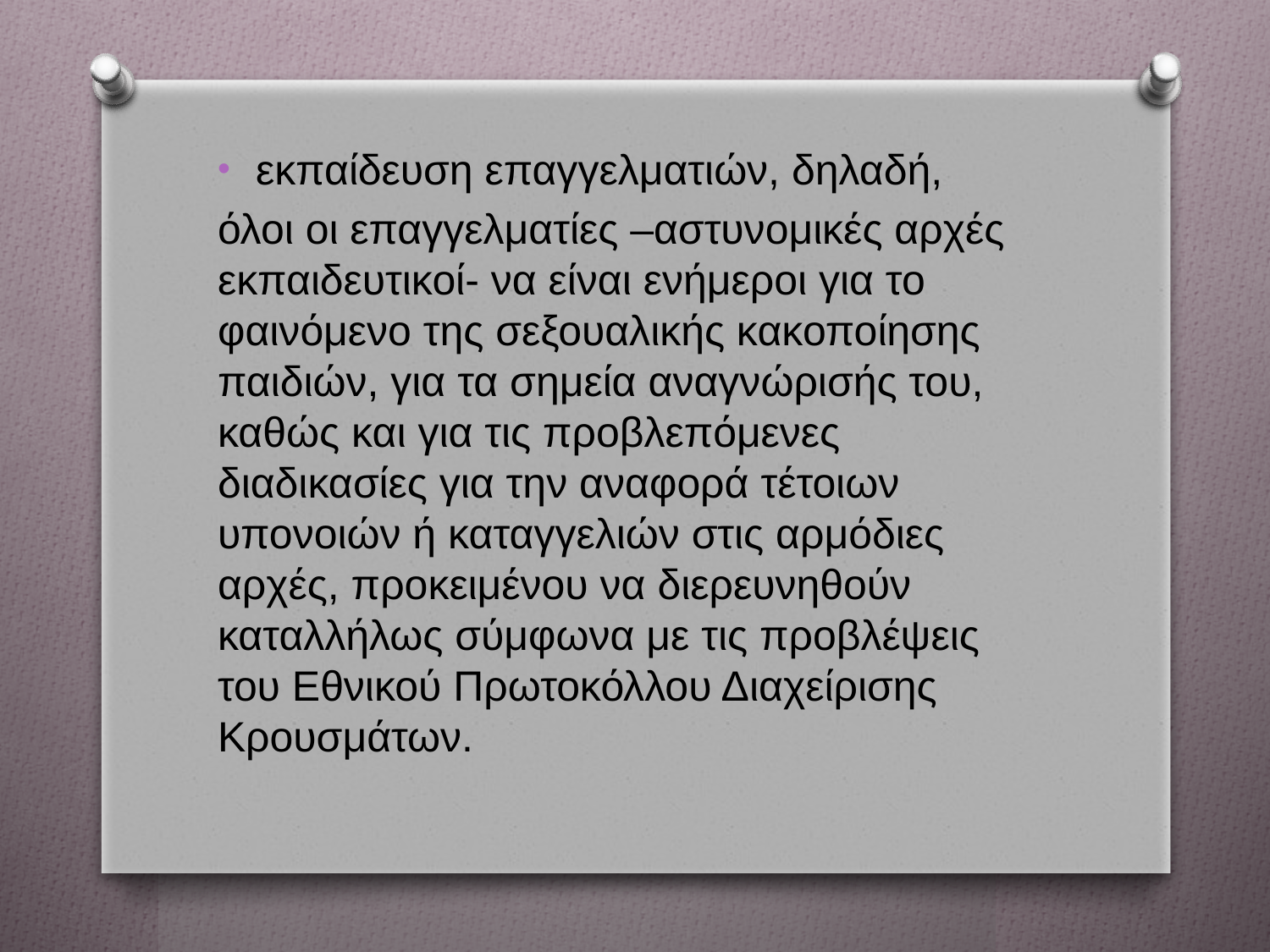

εκπαίδευση επαγγελματιών, δηλαδή,
όλοι οι επαγγελματίες –αστυνομικές αρχές εκπαιδευτικοί- να είναι ενήμεροι για το φαινόμενο της σεξουαλικής κακοποίησης παιδιών, για τα σημεία αναγνώρισής του, καθώς και για τις προβλεπόμενες διαδικασίες για την αναφορά τέτοιων υπονοιών ή καταγγελιών στις αρμόδιες αρχές, προκειμένου να διερευνηθούν καταλλήλως σύμφωνα με τις προβλέψεις του Εθνικού Πρωτοκόλλου Διαχείρισης Κρουσμάτων.